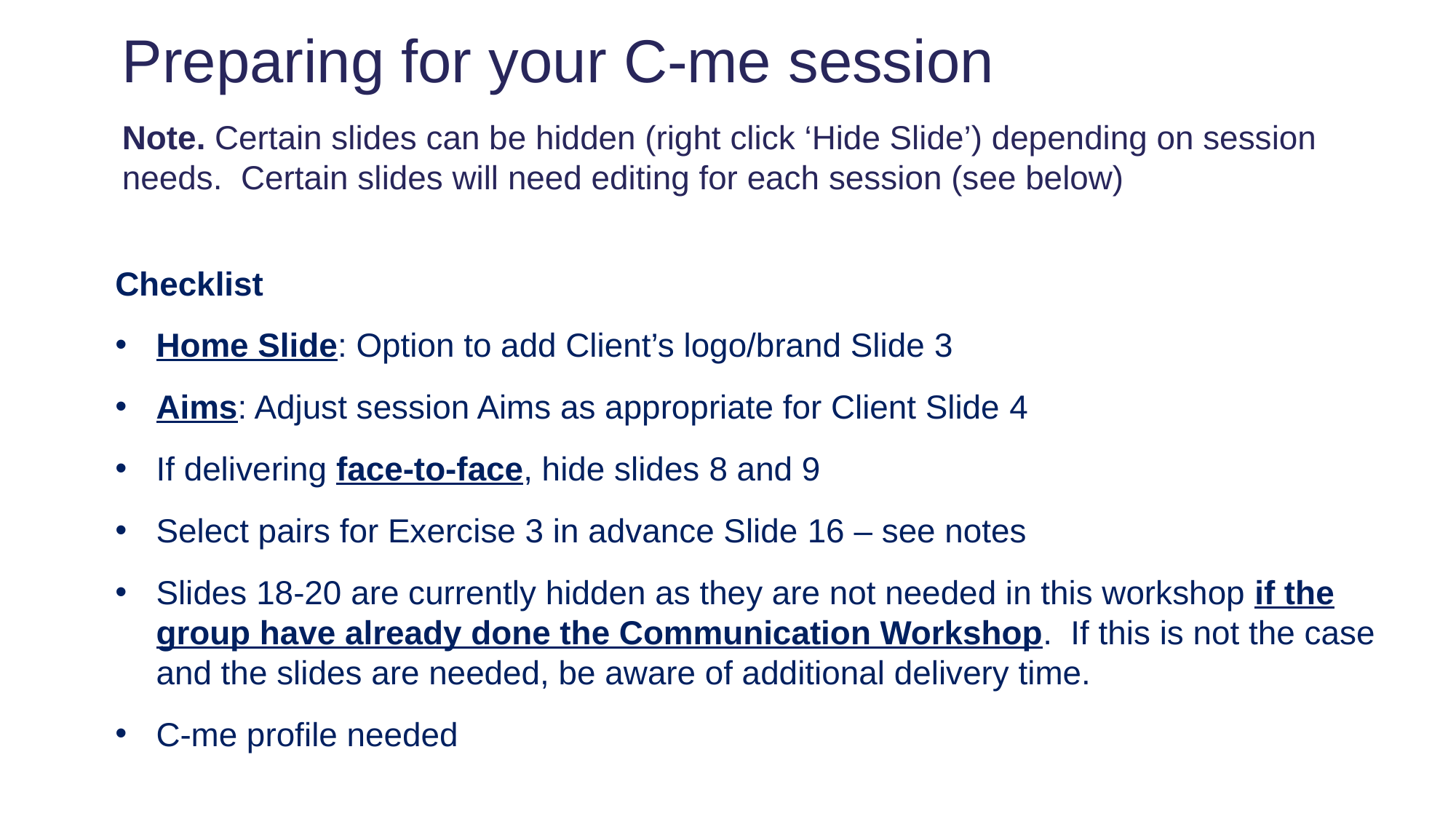

Preparing for your C-me session

Note. Certain slides can be hidden (right click ‘Hide Slide’) depending on session needs.  Certain slides will need editing for each session (see below)
Checklist

Home Slide: Option to add Client’s logo/brand Slide 3

Aims: Adjust session Aims as appropriate for Client Slide 4

If delivering face-to-face, hide slides 8 and 9

Select pairs for Exercise 3 in advance Slide 16 – see notes

Slides 18-20 are currently hidden as they are not needed in this workshop if the group have already done the Communication Workshop.  If this is not the case and the slides are needed, be aware of additional delivery time.

C-me profile needed